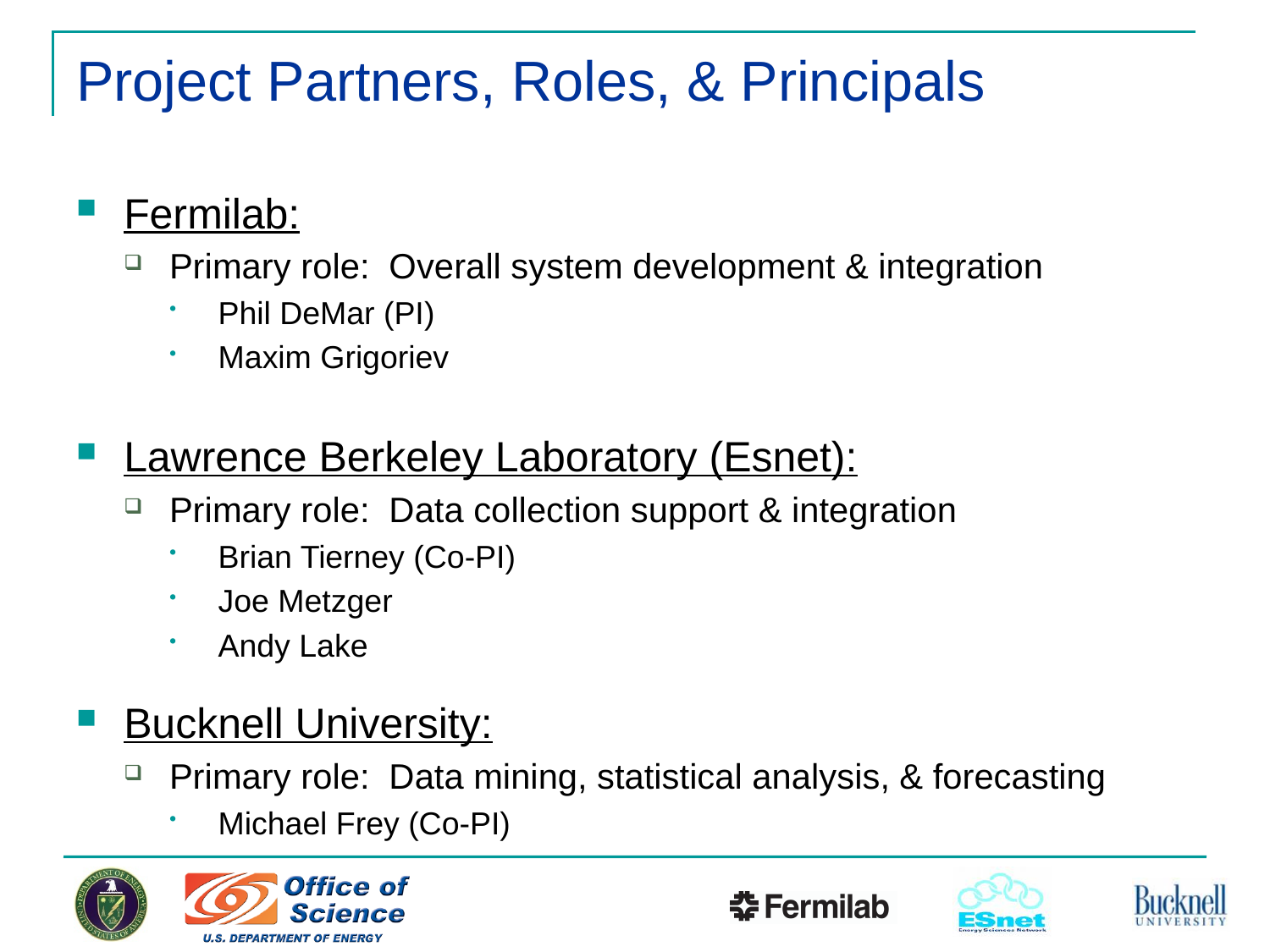

# Project Partners, Roles, & Principals
Fermilab:
Primary role:  Overall system development & integration
Phil DeMar (PI)
Maxim Grigoriev

Lawrence Berkeley Laboratory (Esnet):
Primary role:  Data collection support & integration
Brian Tierney (Co-PI)
Joe Metzger
Andy Lake

Bucknell University:
Primary role:  Data mining, statistical analysis, & forecasting
Michael Frey (Co-PI)